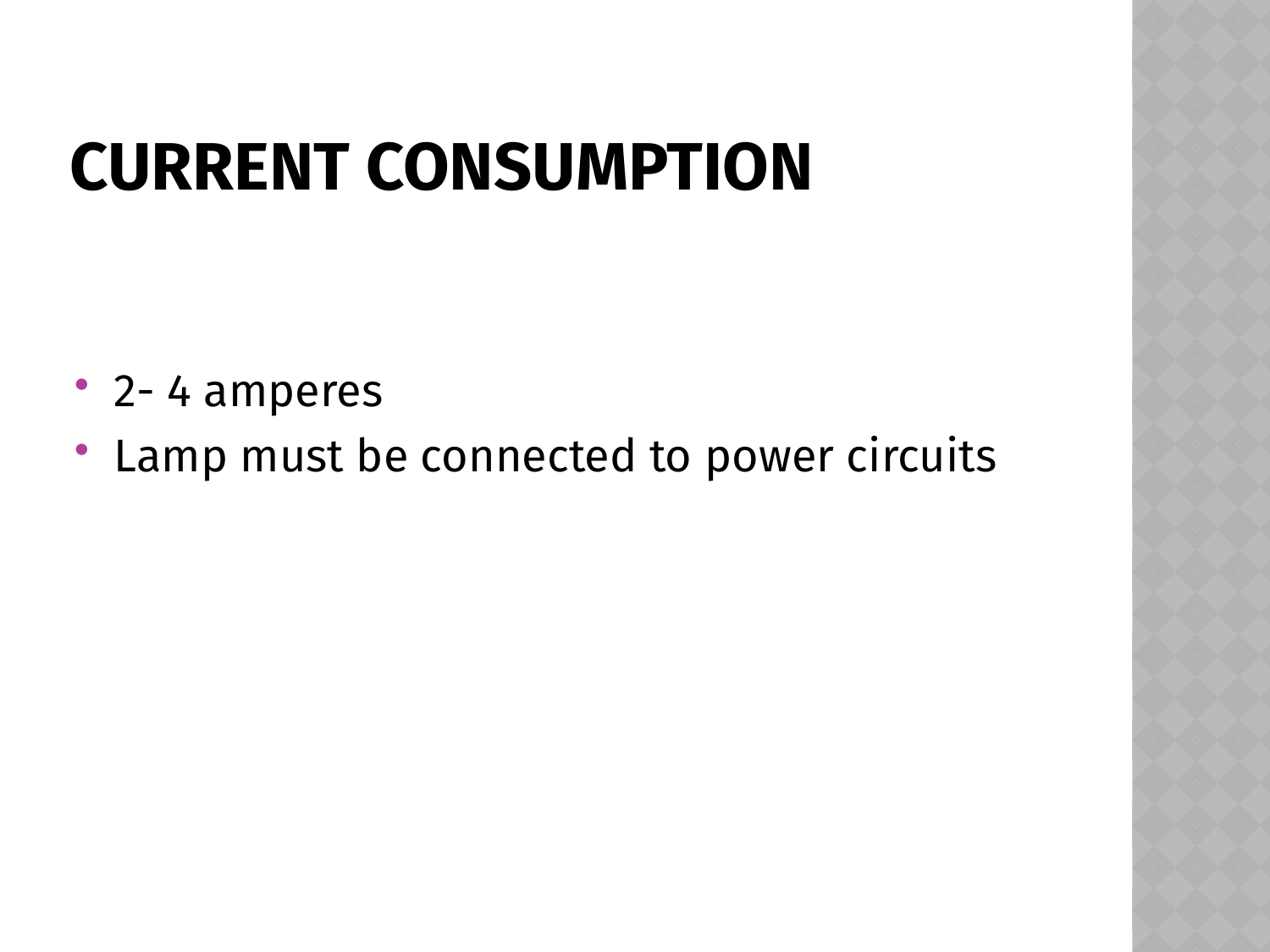

# Current consumption

2- 4 amperes
Lamp must be connected to power circuits